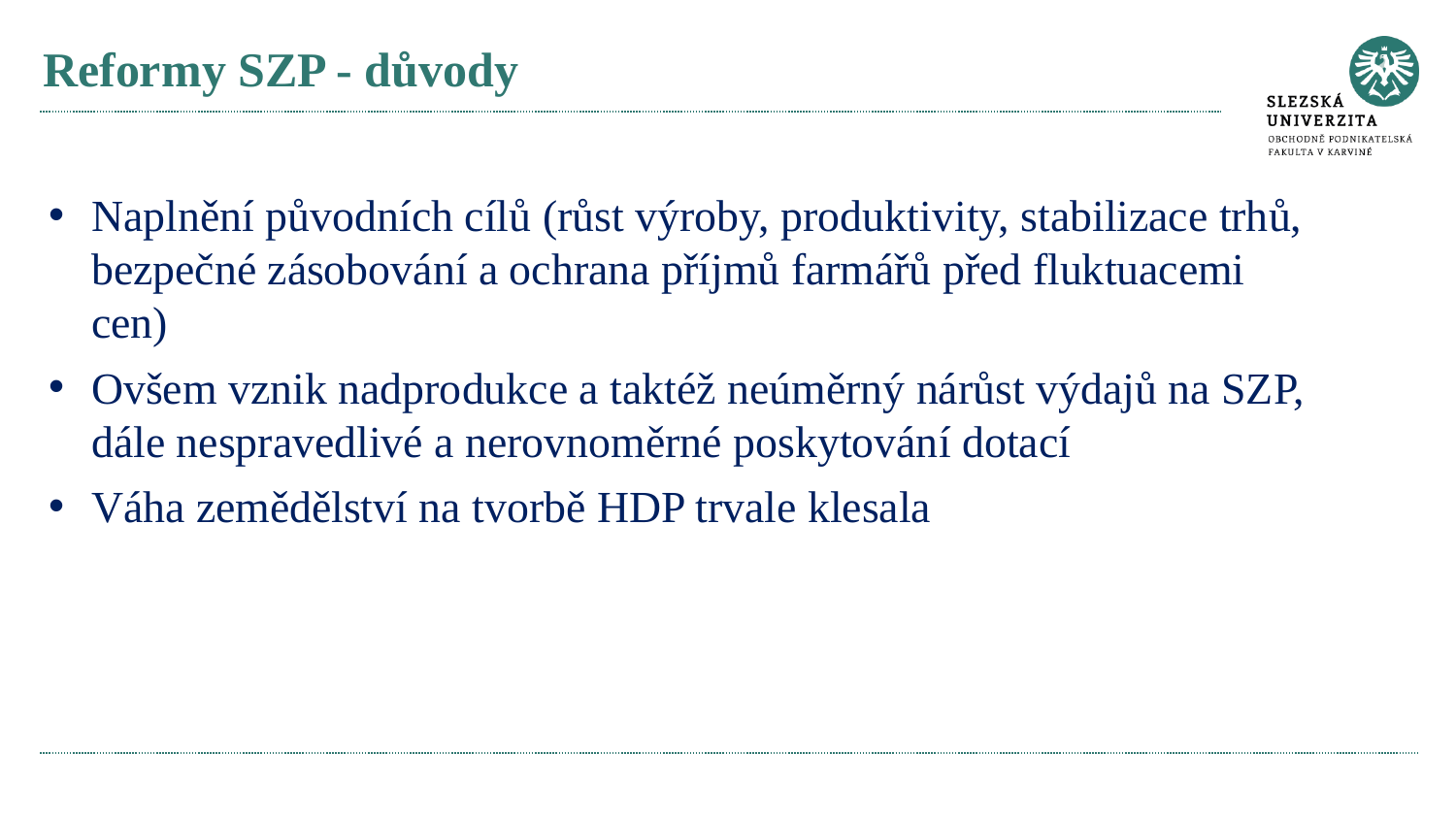

# Reformy SZP - důvody
Naplnění původních cílů (růst výroby, produktivity, stabilizace trhů, bezpečné zásobování a ochrana příjmů farmářů před fluktuacemi cen)
Ovšem vznik nadprodukce a taktéž neúměrný nárůst výdajů na SZP, dále nespravedlivé a nerovnoměrné poskytování dotací
Váha zemědělství na tvorbě HDP trvale klesala